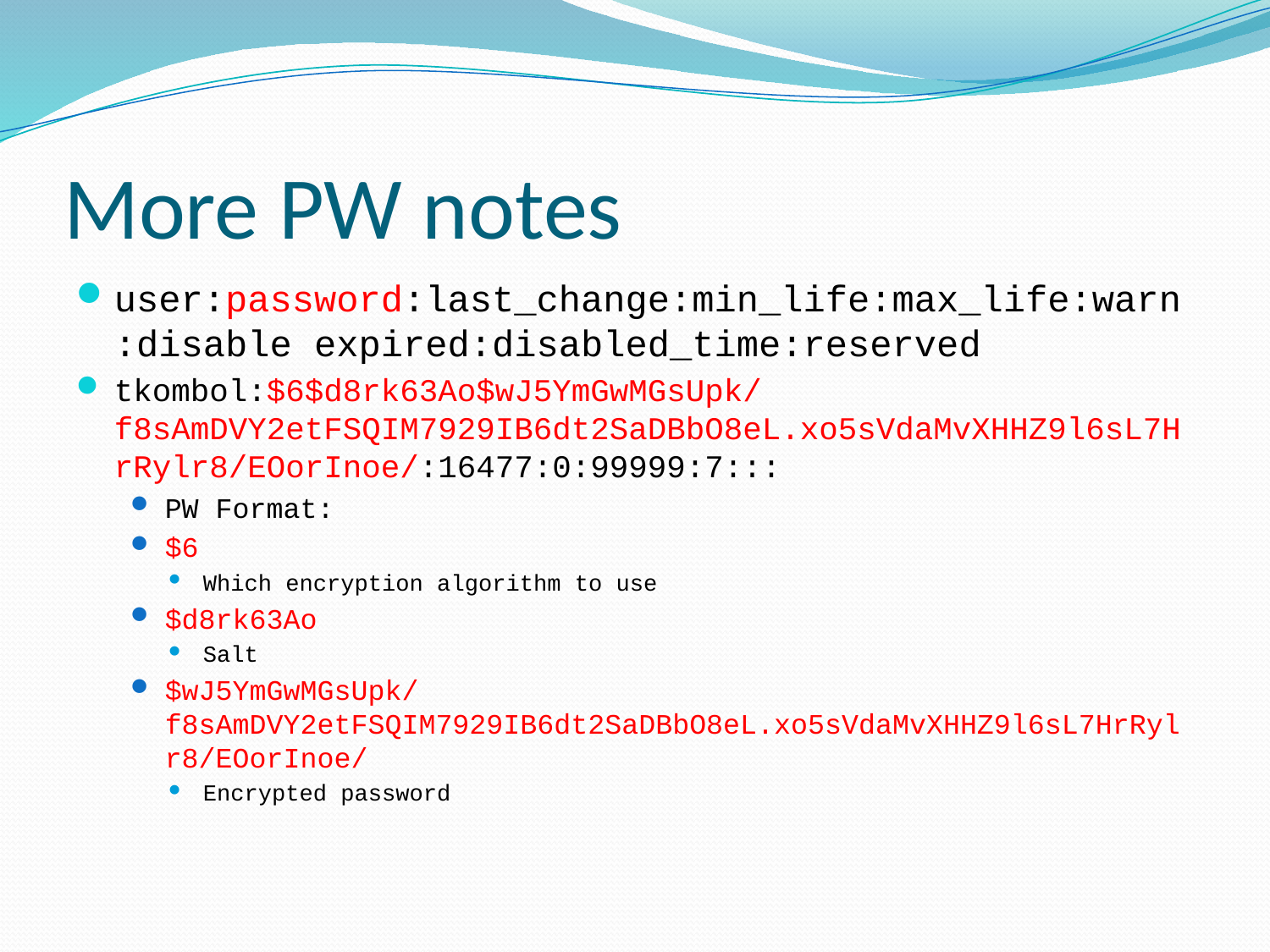

# More PW notes
user:password:last_change:min_life:max_life:warn:disable expired:disabled_time:reserved
tkombol:$6$d8rk63Ao$wJ5YmGwMGsUpk/f8sAmDVY2etFSQIM7929IB6dt2SaDBbO8eL.xo5sVdaMvXHHZ9l6sL7HrRylr8/EOorInoe/:16477:0:99999:7:::
PW Format:
$6
Which encryption algorithm to use
$d8rk63Ao
Salt
$wJ5YmGwMGsUpk/f8sAmDVY2etFSQIM7929IB6dt2SaDBbO8eL.xo5sVdaMvXHHZ9l6sL7HrRylr8/EOorInoe/
Encrypted password